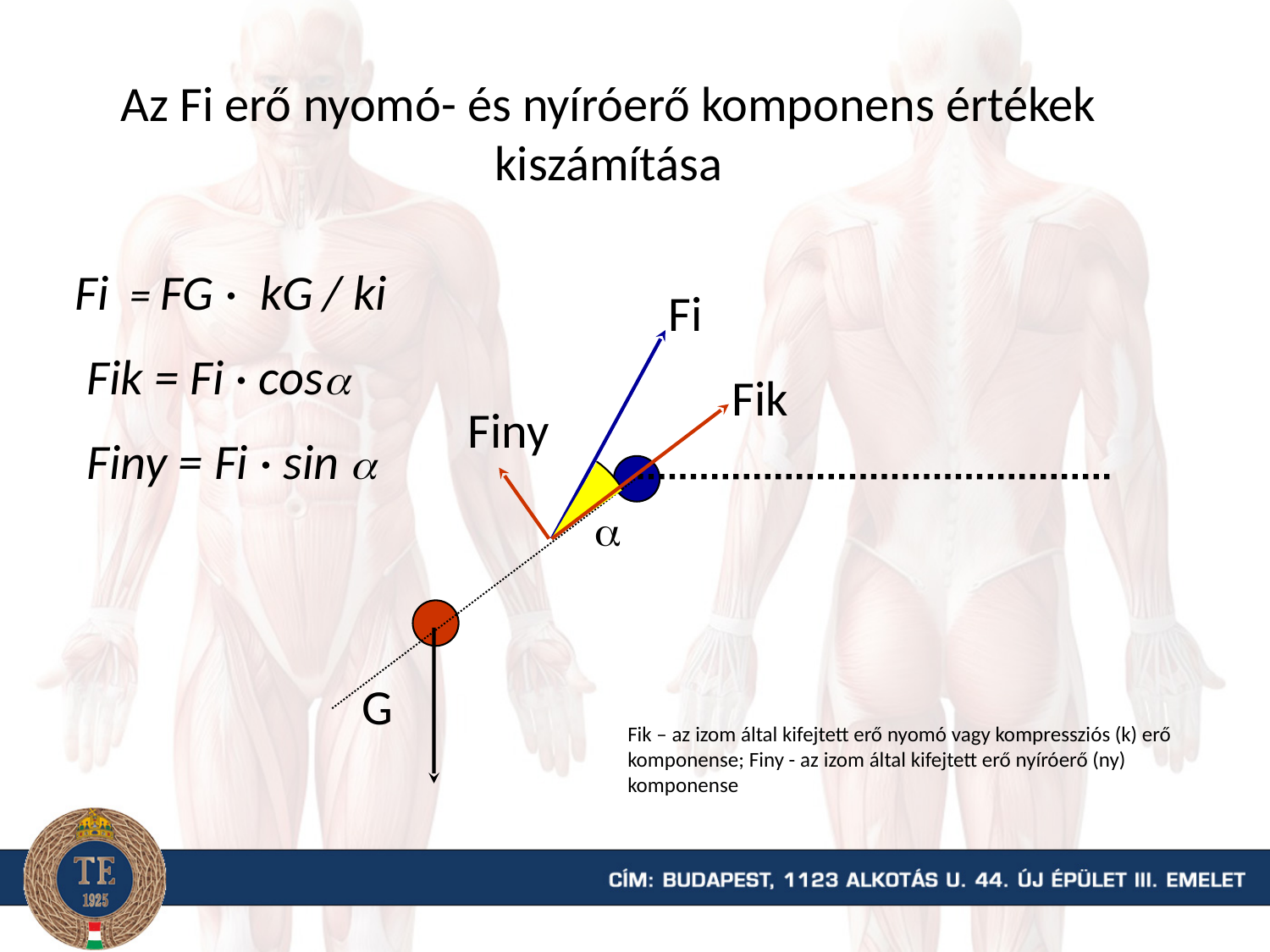

Az Fi erő nyomó- és nyíróerő komponens értékek kiszámítása
 Fi  = FG ·  kG / ki
Fi

Fik = Fi · cosα
Fik
Finy

Finy = Fi · sin α

α

G
Fik – az izom által kifejtett erő nyomó vagy kompressziós (k) erő komponense; Finy - az izom által kifejtett erő nyíróerő (ny)  komponense